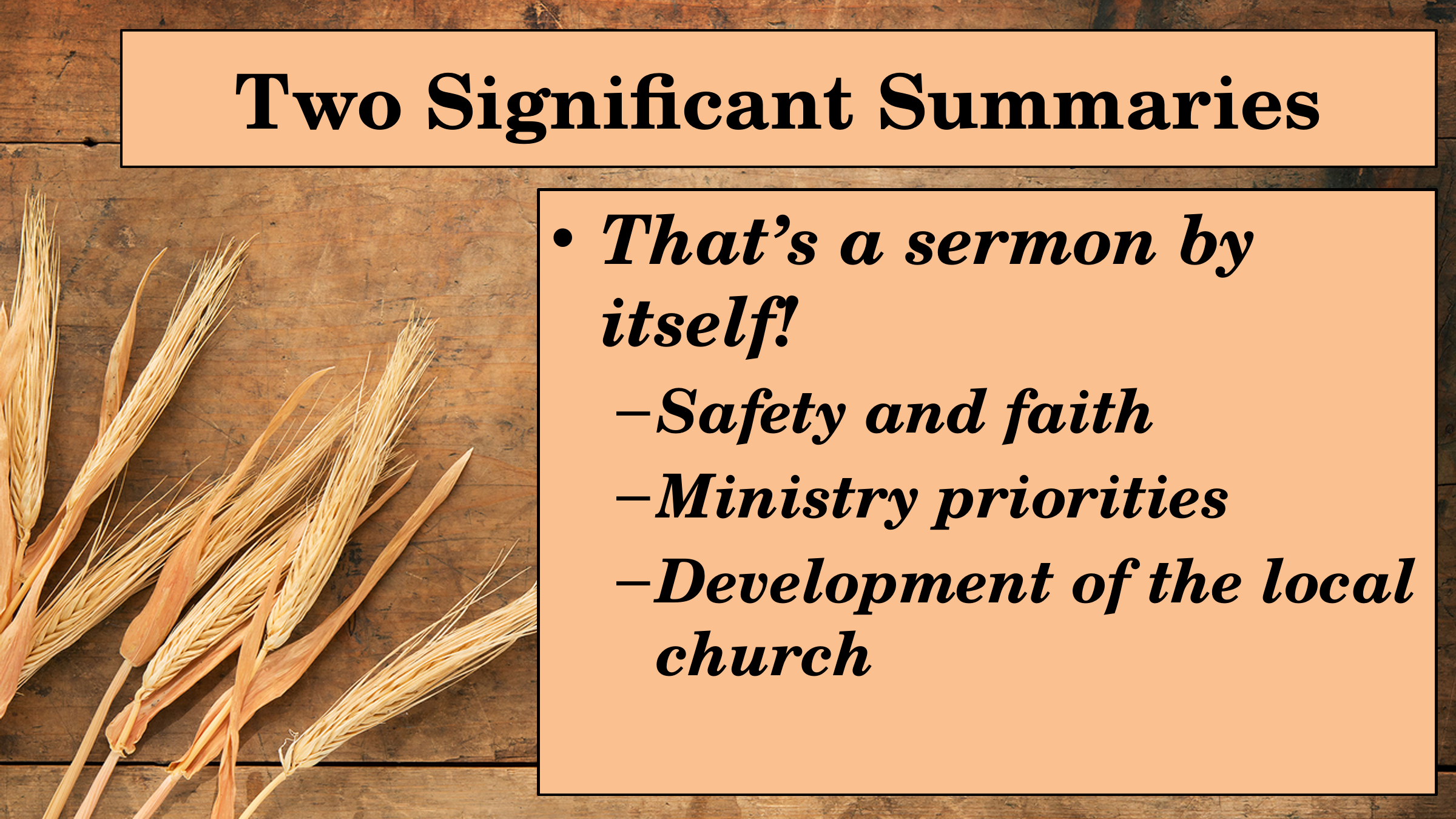

# Two Significant Summaries
That’s a sermon by itself!
Safety and faith
Ministry priorities
Development of the local church